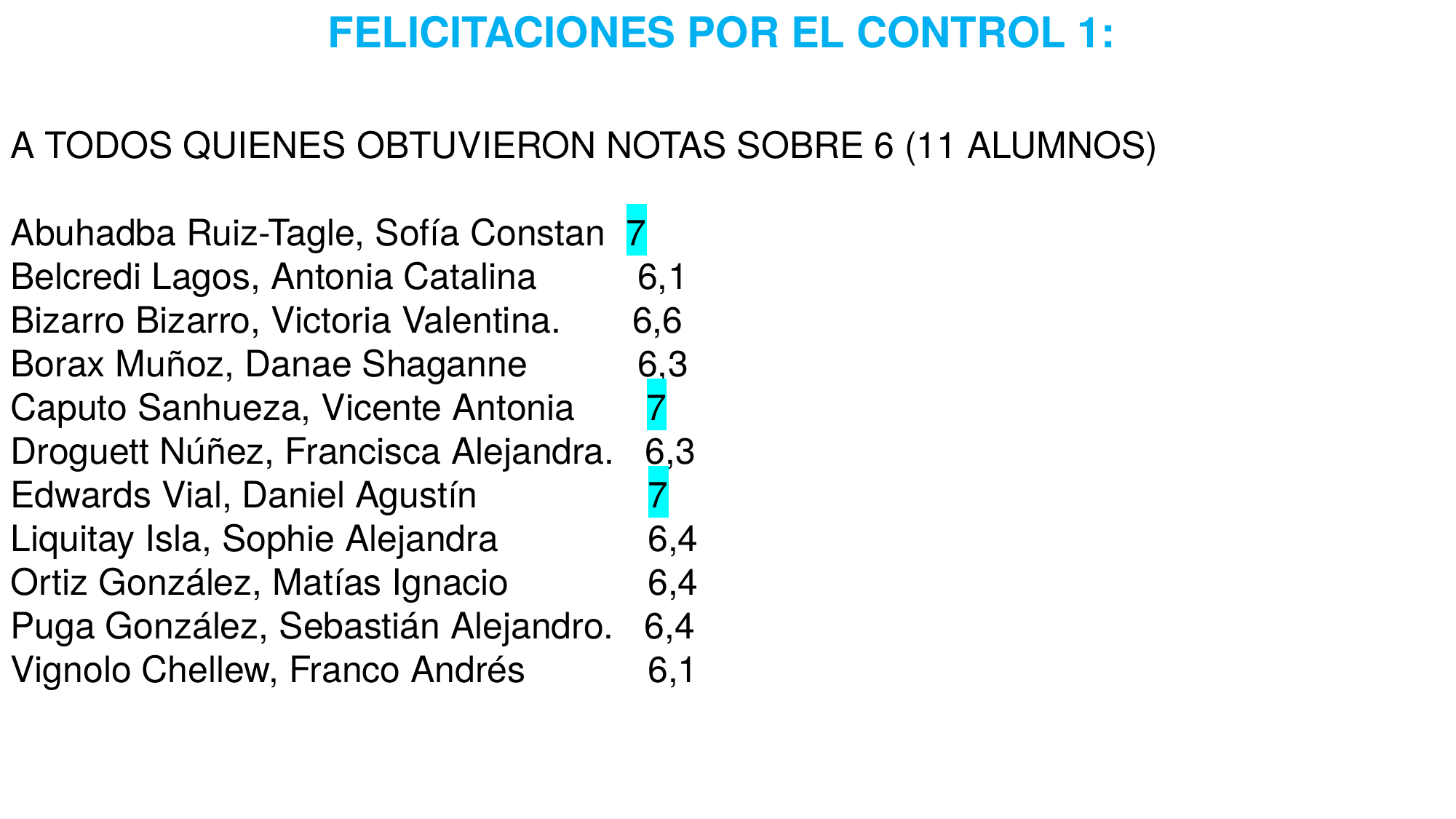

FELICITACIONES POR EL CONTROL 1:

A TODOS QUIENES OBTUVIERON NOTAS SOBRE 6 (11 ALUMNOS)

Abuhadba Ruiz-Tagle, Sofía Constan  7
Belcredi Lagos, Antonia Catalina	        6,1
Bizarro Bizarro, Victoria Valentina.       6,6
Borax Muñoz, Danae Shaganne	        6,3
Caputo Sanhueza, Vicente Antonia       7
Droguett Núñez, Francisca Alejandra.   6,3
Edwards Vial, Daniel Agustín	         7
Liquitay Isla, Sophie Alejandra	         6,4
Ortiz González, Matías Ignacio	         6,4
Puga González, Sebastián Alejandro.   6,4
Vignolo Chellew, Franco Andrés	         6,1